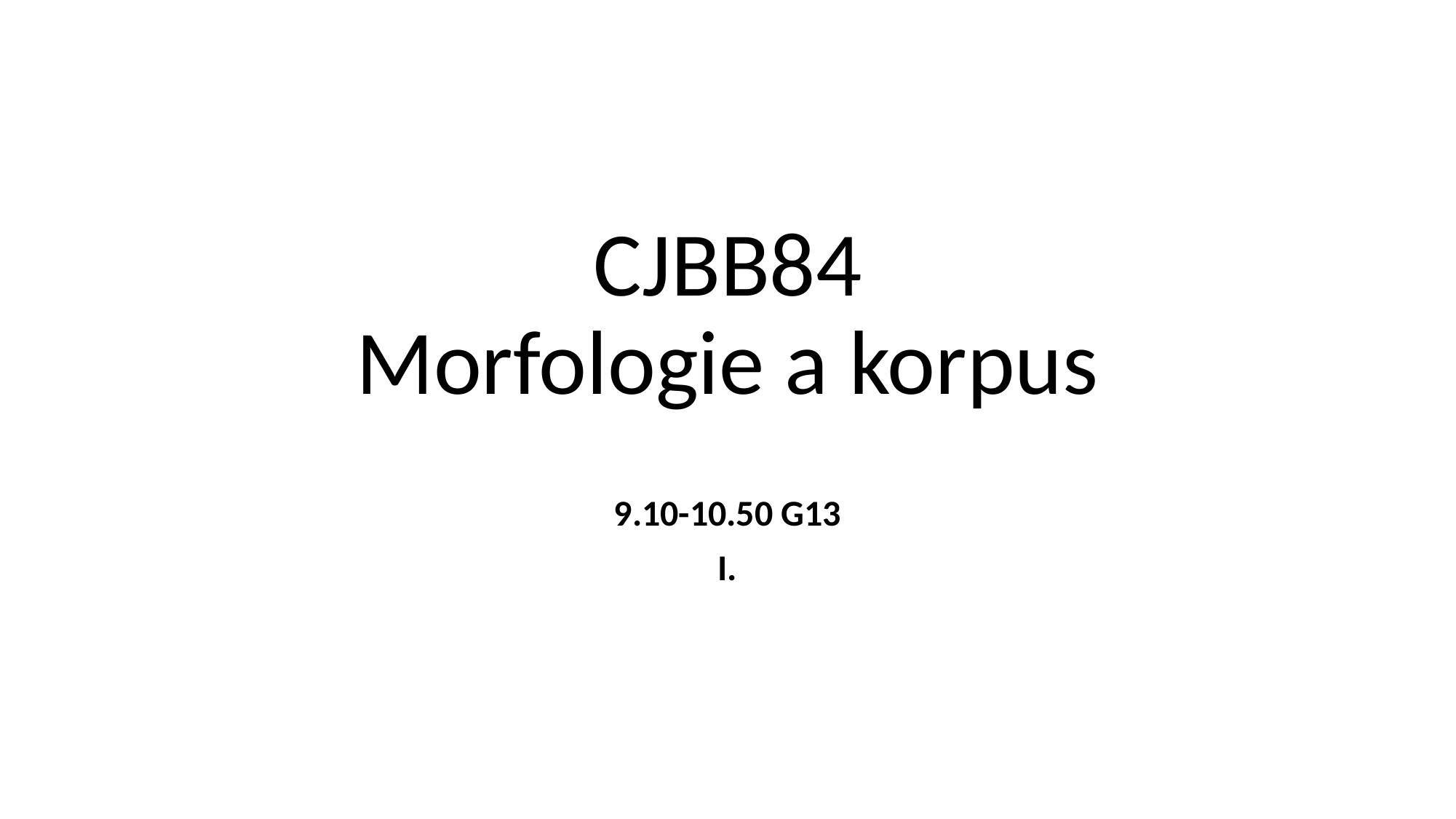

# CJBB84 Morfologie a korpus

9.10-10.50 G13
I.